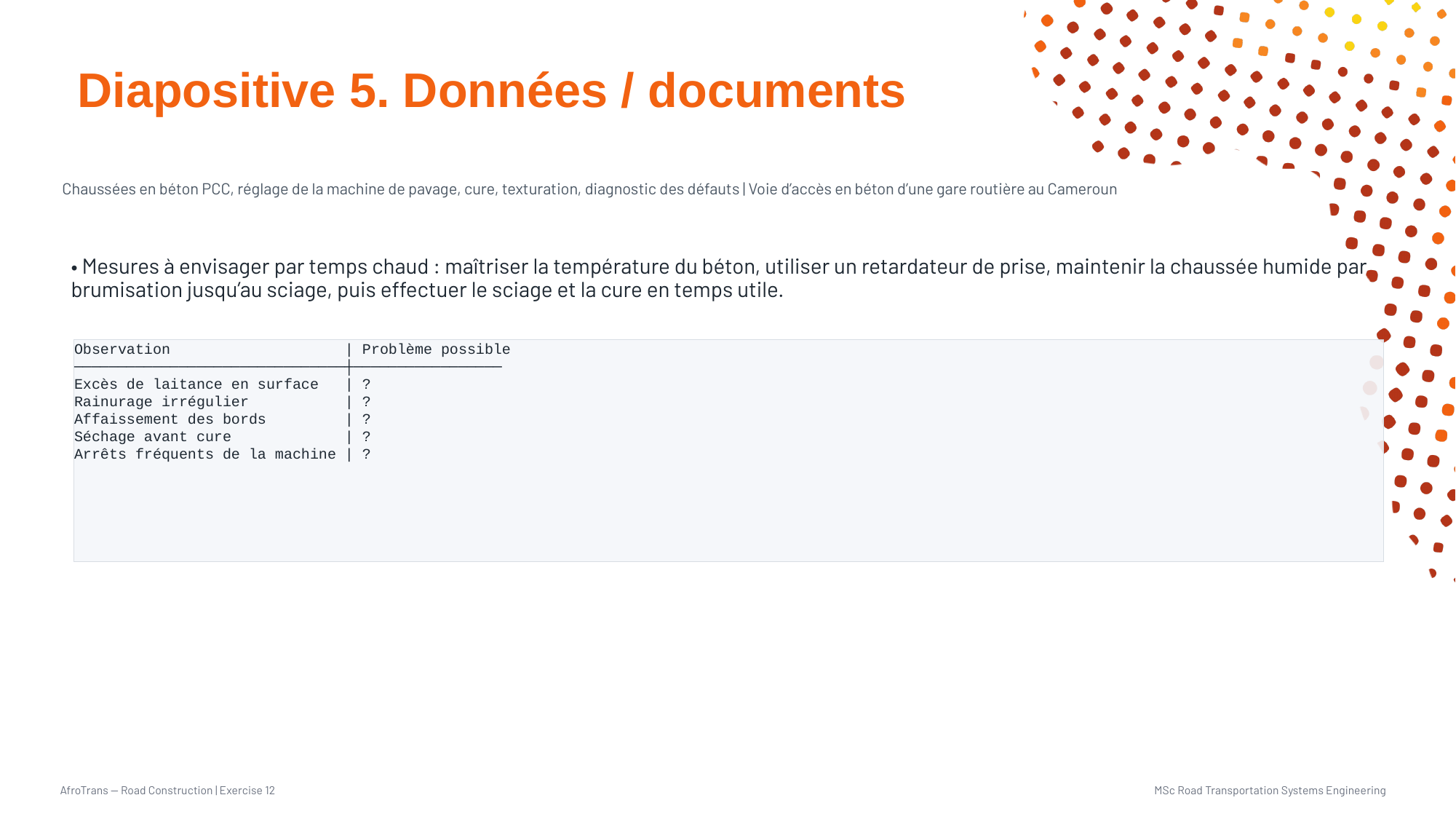

# Diapositive 5. Données / documents
Chaussées en béton PCC, réglage de la machine de pavage, cure, texturation, diagnostic des défauts | Voie d’accès en béton d’une gare routière au Cameroun
• Mesures à envisager par temps chaud : maîtriser la température du béton, utiliser un retardateur de prise, maintenir la chaussée humide par brumisation jusqu’au sciage, puis effectuer le sciage et la cure en temps utile.
Observation                    | Problème possible
───────────────────────────────┼─────────────────
Excès de laitance en surface   | ?
Rainurage irrégulier           | ?
Affaissement des bords         | ?
Séchage avant cure             | ?
Arrêts fréquents de la machine | ?
AfroTrans — Road Construction | Exercise 12
MSc Road Transportation Systems Engineering